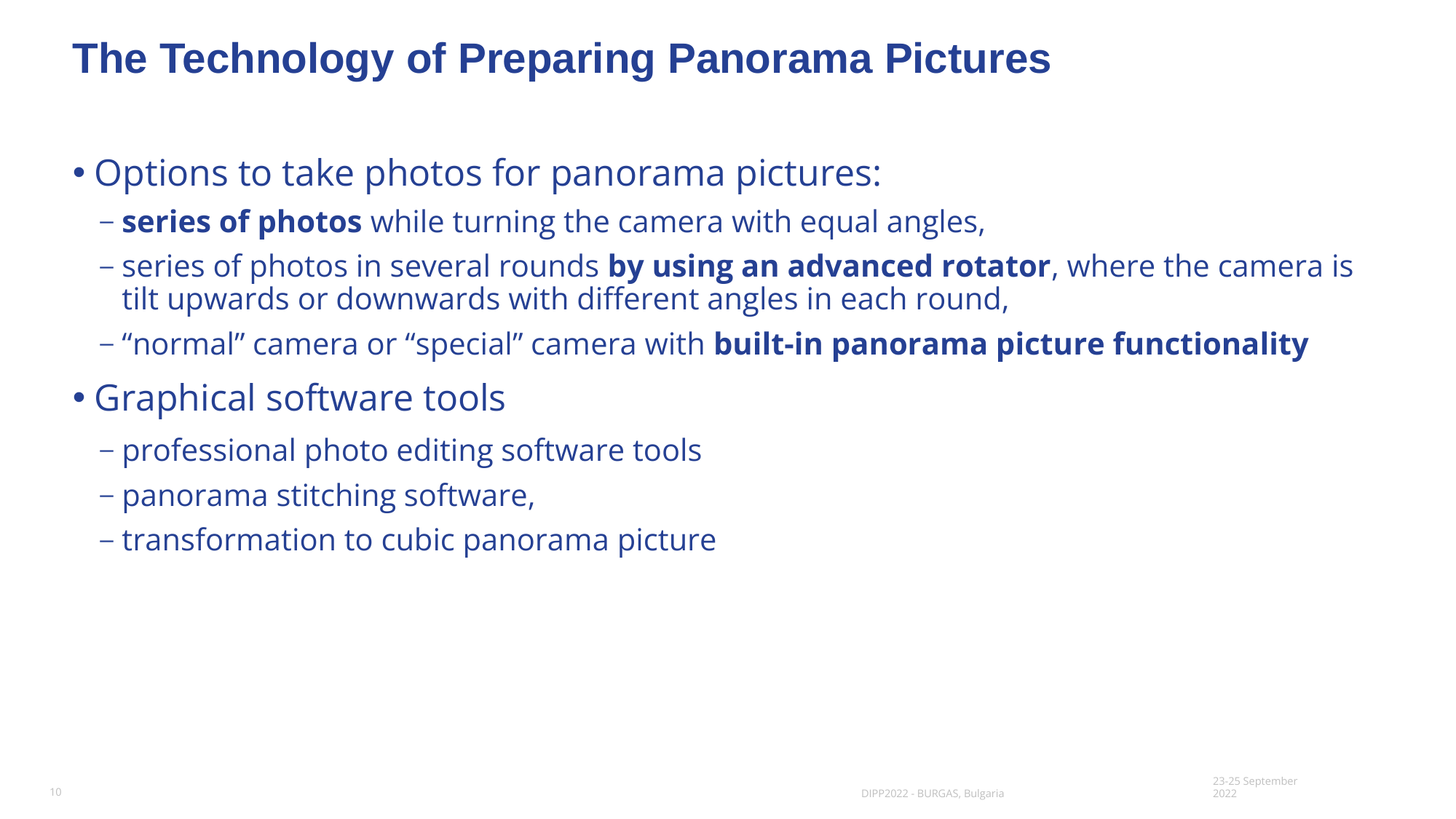

# The Technology of Preparing Panorama Pictures
Options to take photos for panorama pictures:
series of photos while turning the camera with equal angles,
series of photos in several rounds by using an advanced rotator, where the camera is tilt upwards or downwards with different angles in each round,
“normal” camera or “special” camera with built-in panorama picture functionality
Graphical software tools
professional photo editing software tools
panorama stitching software,
transformation to cubic panorama picture

10
DIPP2022 - BURGAS, Bulgaria
23-25 September 2022